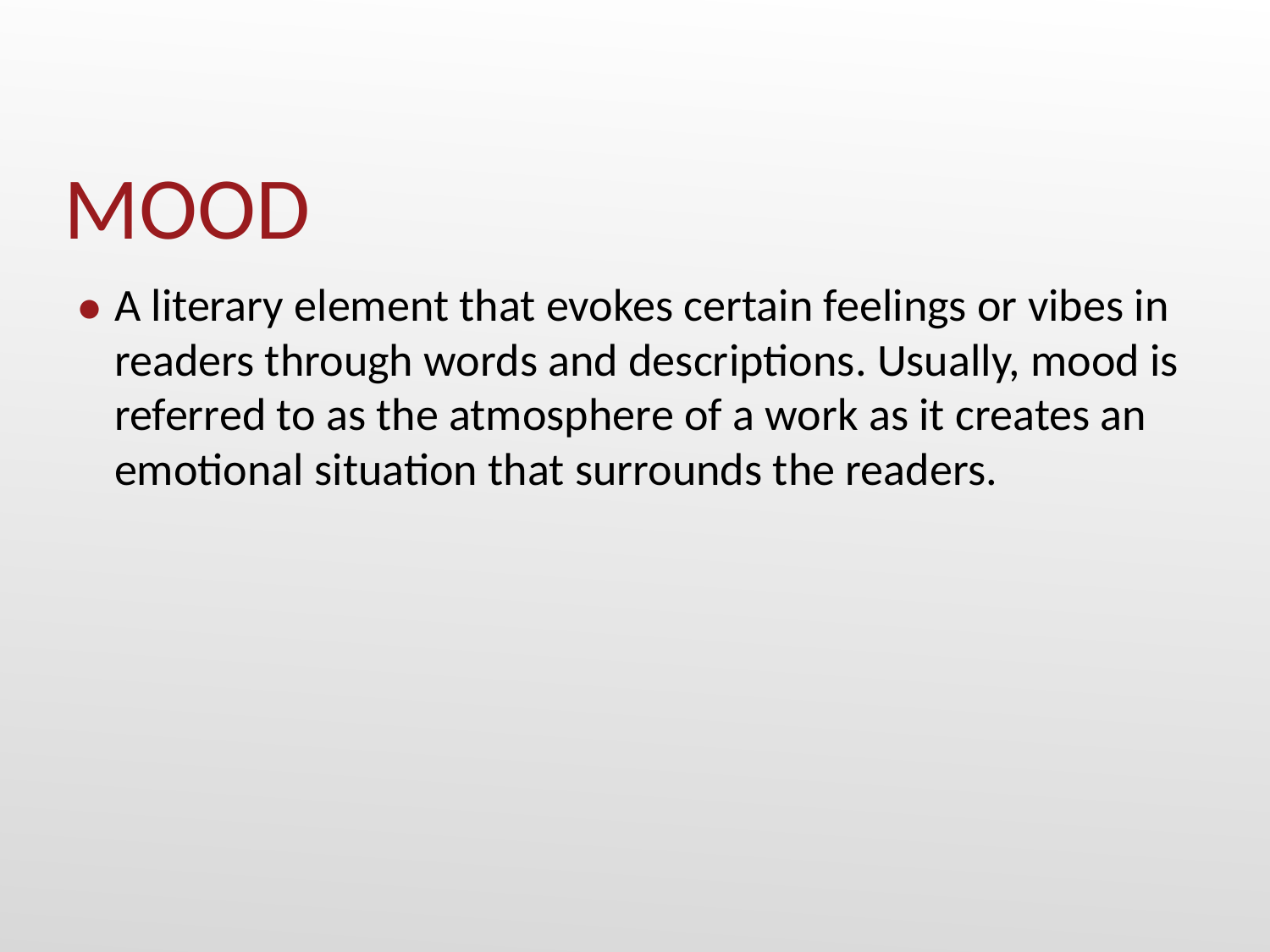

# MOOD
A literary element that evokes certain feelings or vibes in readers through words and descriptions. Usually, mood is referred to as the atmosphere of a work as it creates an emotional situation that surrounds the readers.